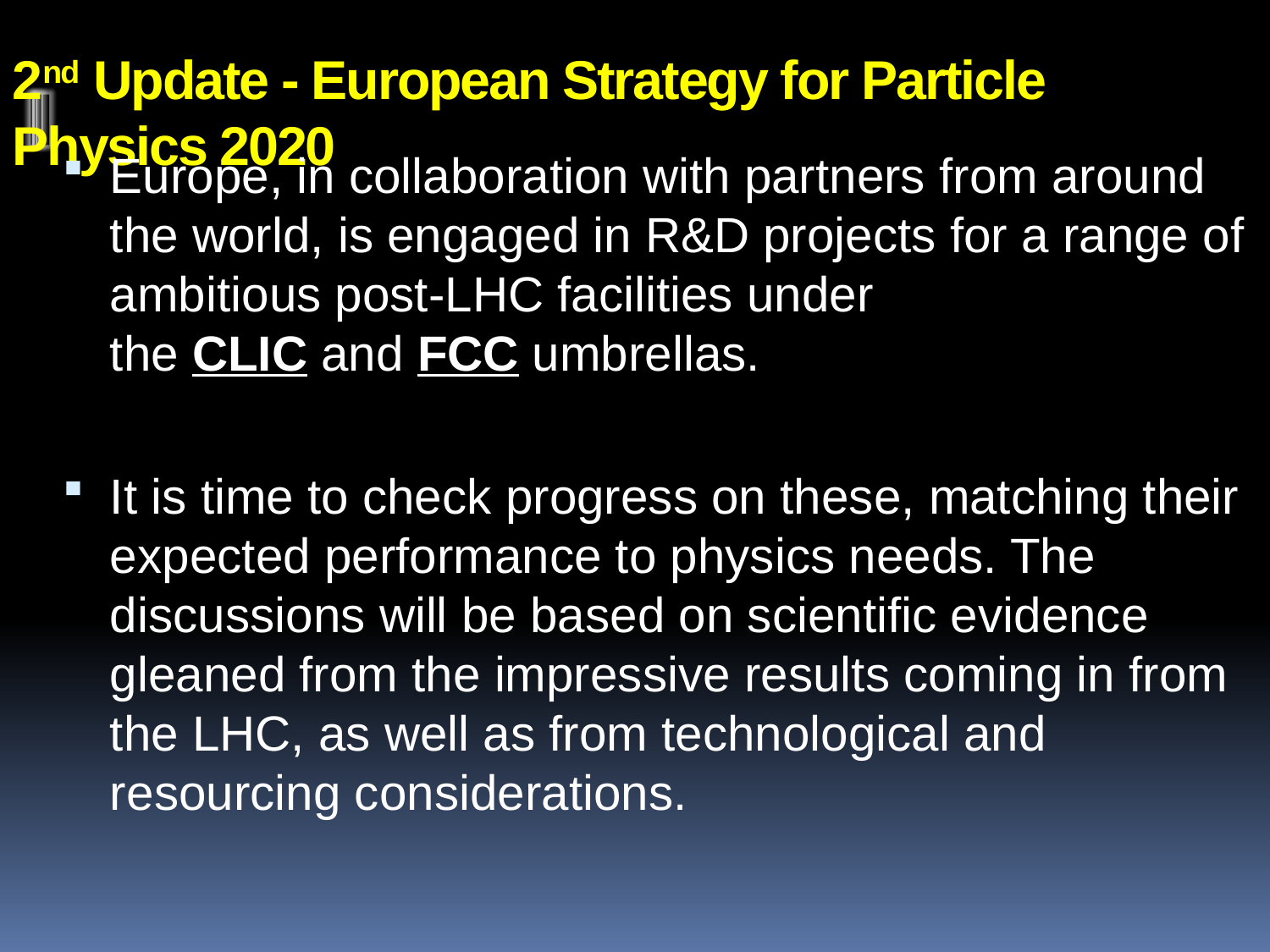

# 2nd Update - European Strategy for Particle Physics 2020
Europe, in collaboration with partners from around the world, is engaged in R&D projects for a range of ambitious post-LHC facilities under the CLIC and FCC umbrellas.

It is time to check progress on these, matching their expected performance to physics needs. The discussions will be based on scientific evidence gleaned from the impressive results coming in from the LHC, as well as from technological and resourcing considerations.